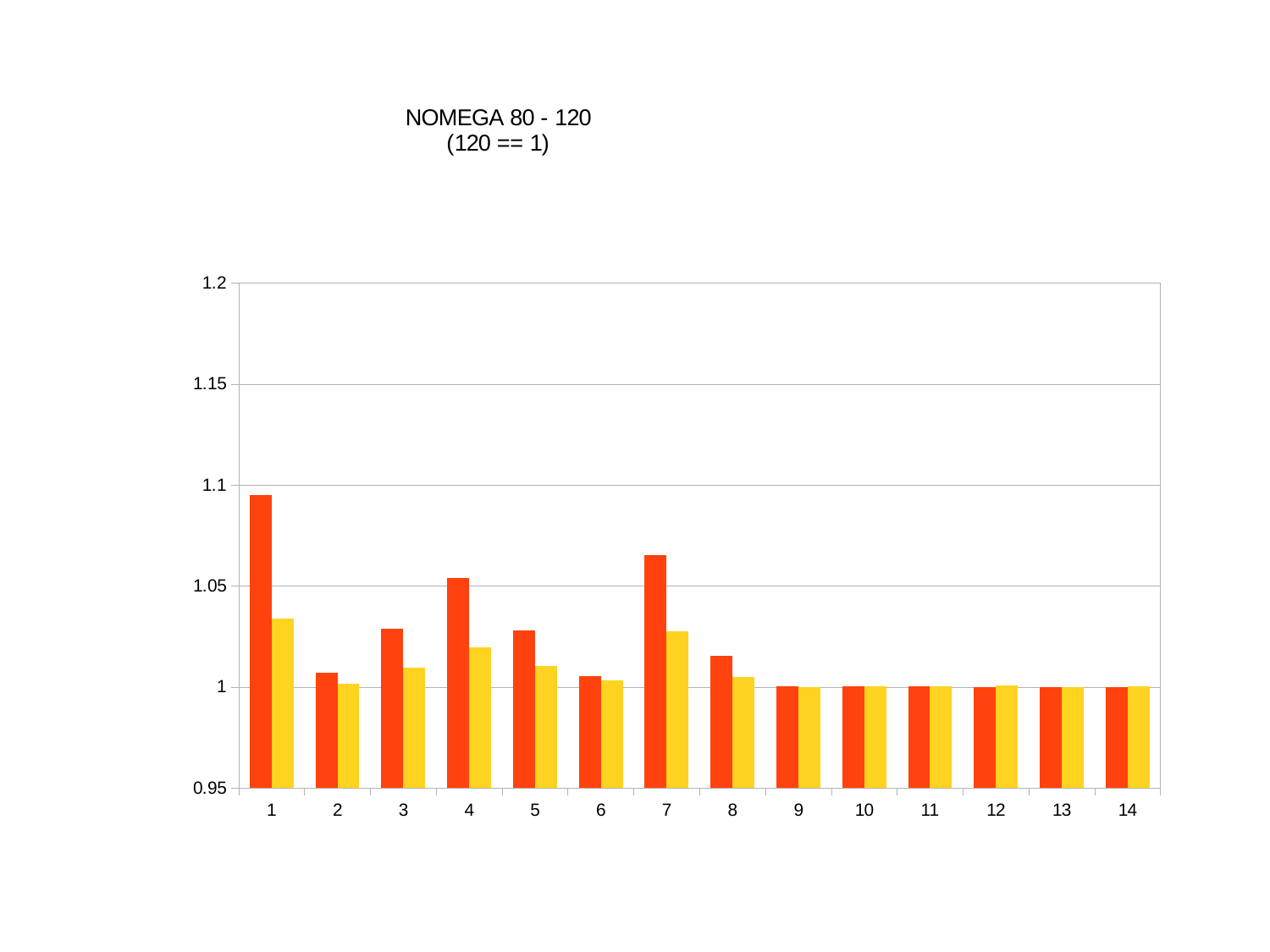

### Chart: NOMEGA 80 - 120
(120 == 1)

| Category |  |  |
|---|---|---|